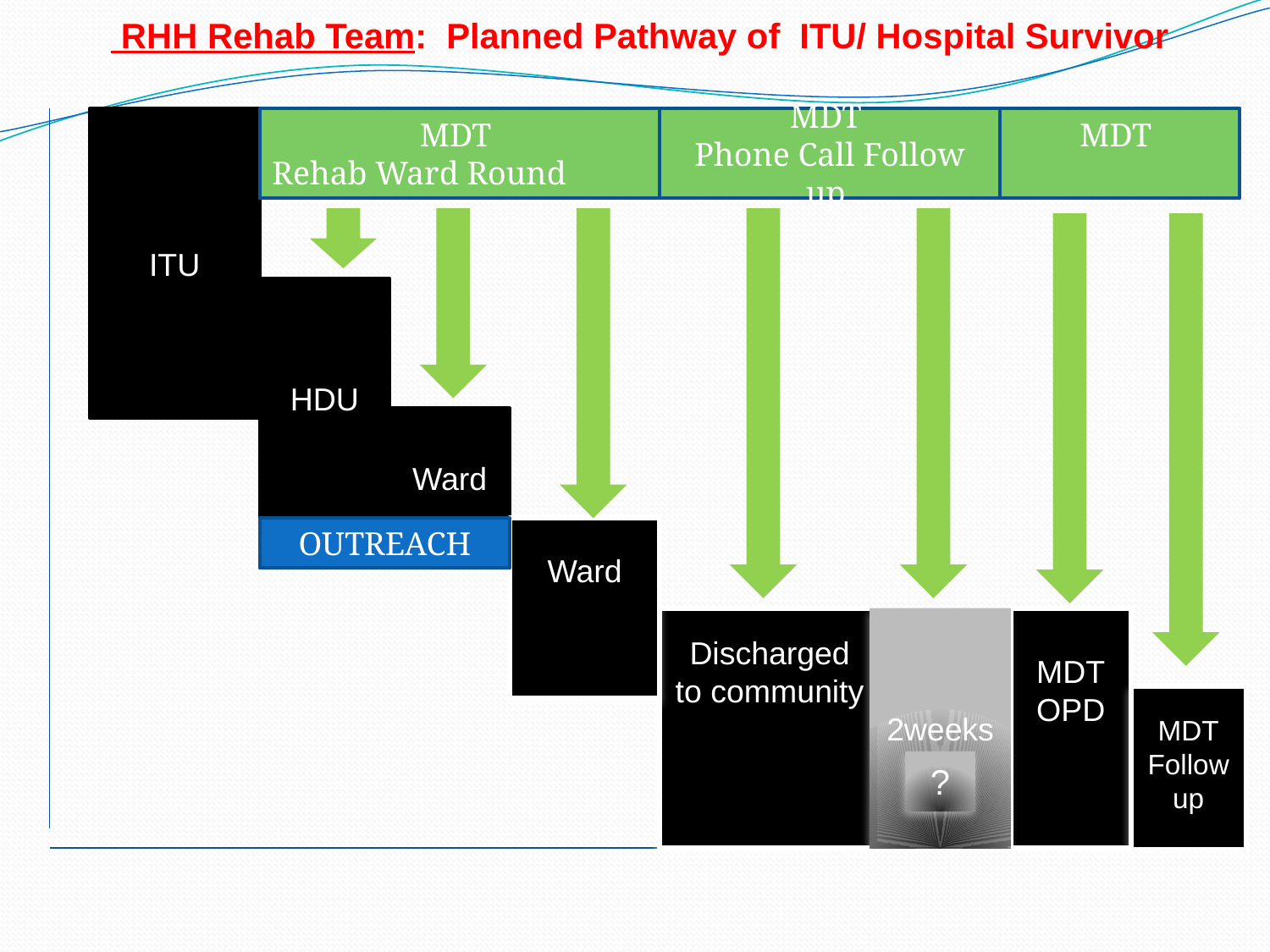

RHH Rehab Team:  Planned Pathway of  ITU/ Hospital Survivor
ITU
MDT
Rehab Ward Round
MDT
Phone Call Follow up
MDT

HDU
Ward
OUTREACH
Ward

Discharged to community

2weeks
MDT
OPD

MDT
Follow
up

?